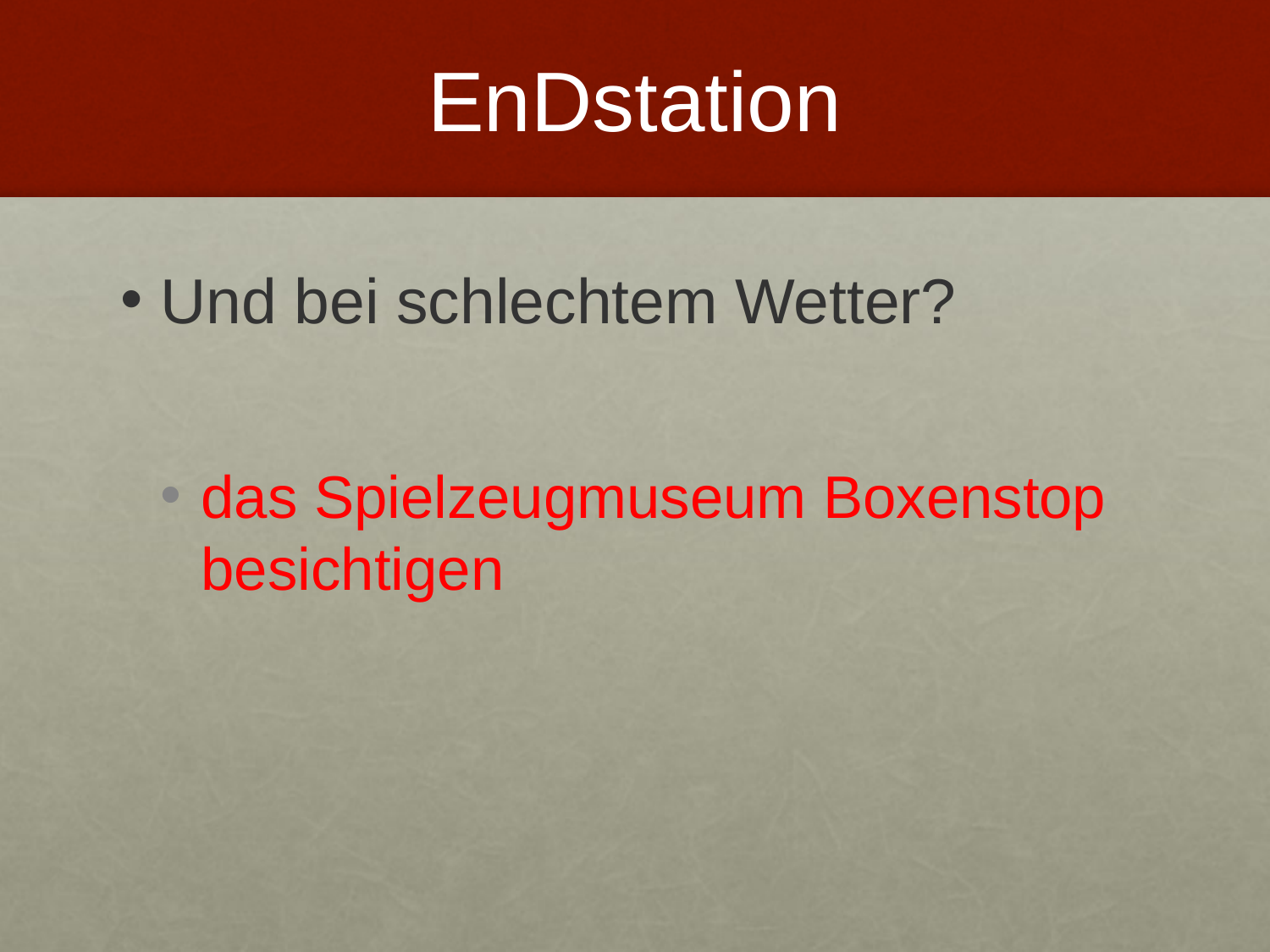

# EnDstation
Und bei schlechtem Wetter?

das Spielzeugmuseum Boxenstop besichtigen